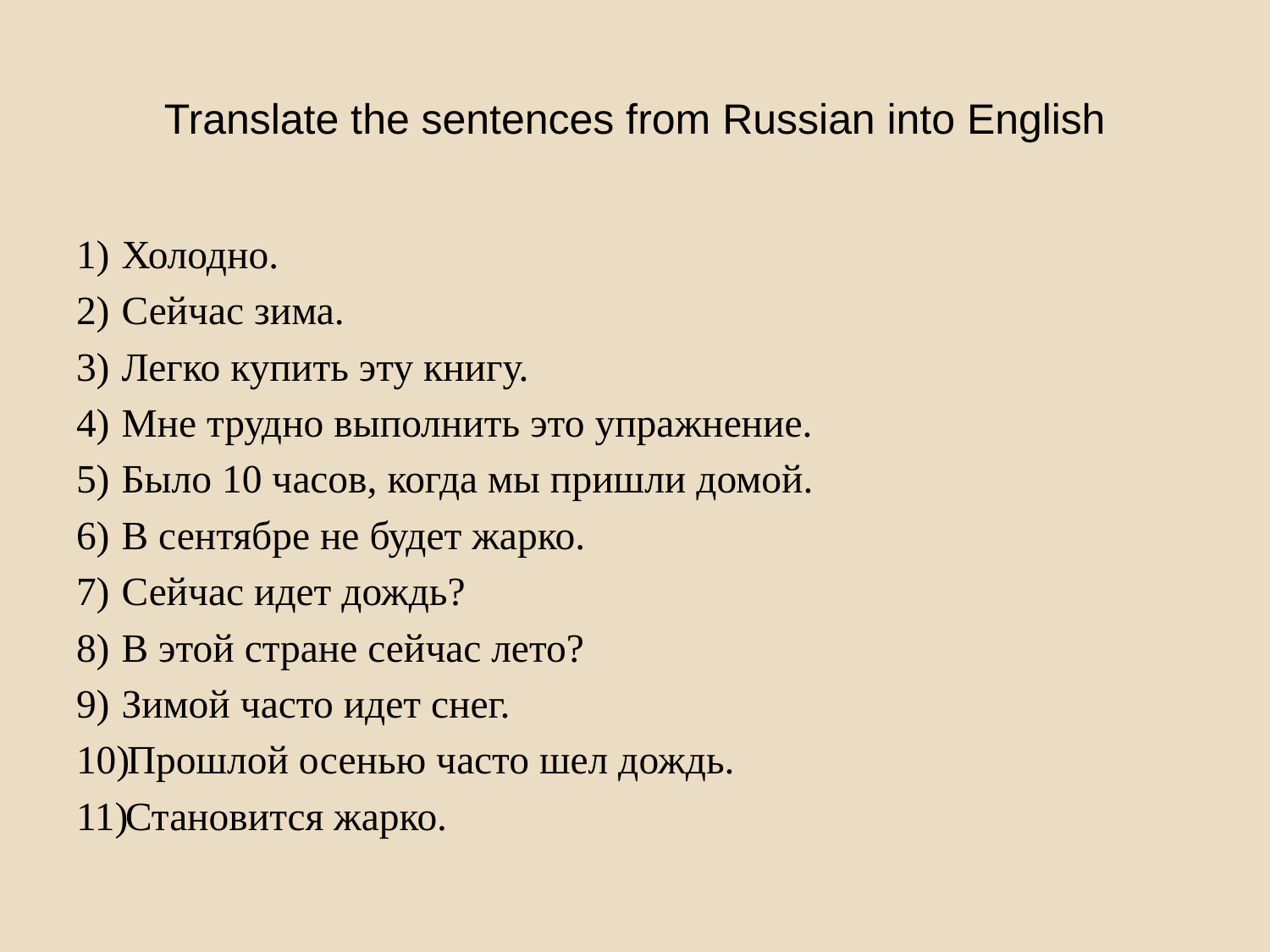

# Translate the sentences from Russian into English
Холодно.
Сейчас зима.
Легко купить эту книгу.
Мне трудно выполнить это упражнение.
Было 10 часов, когда мы пришли домой.
В сентябре не будет жарко.
Сейчас идет дождь?
В этой стране сейчас лето?
Зимой часто идет снег.
Прошлой осенью часто шел дождь.
Становится жарко.